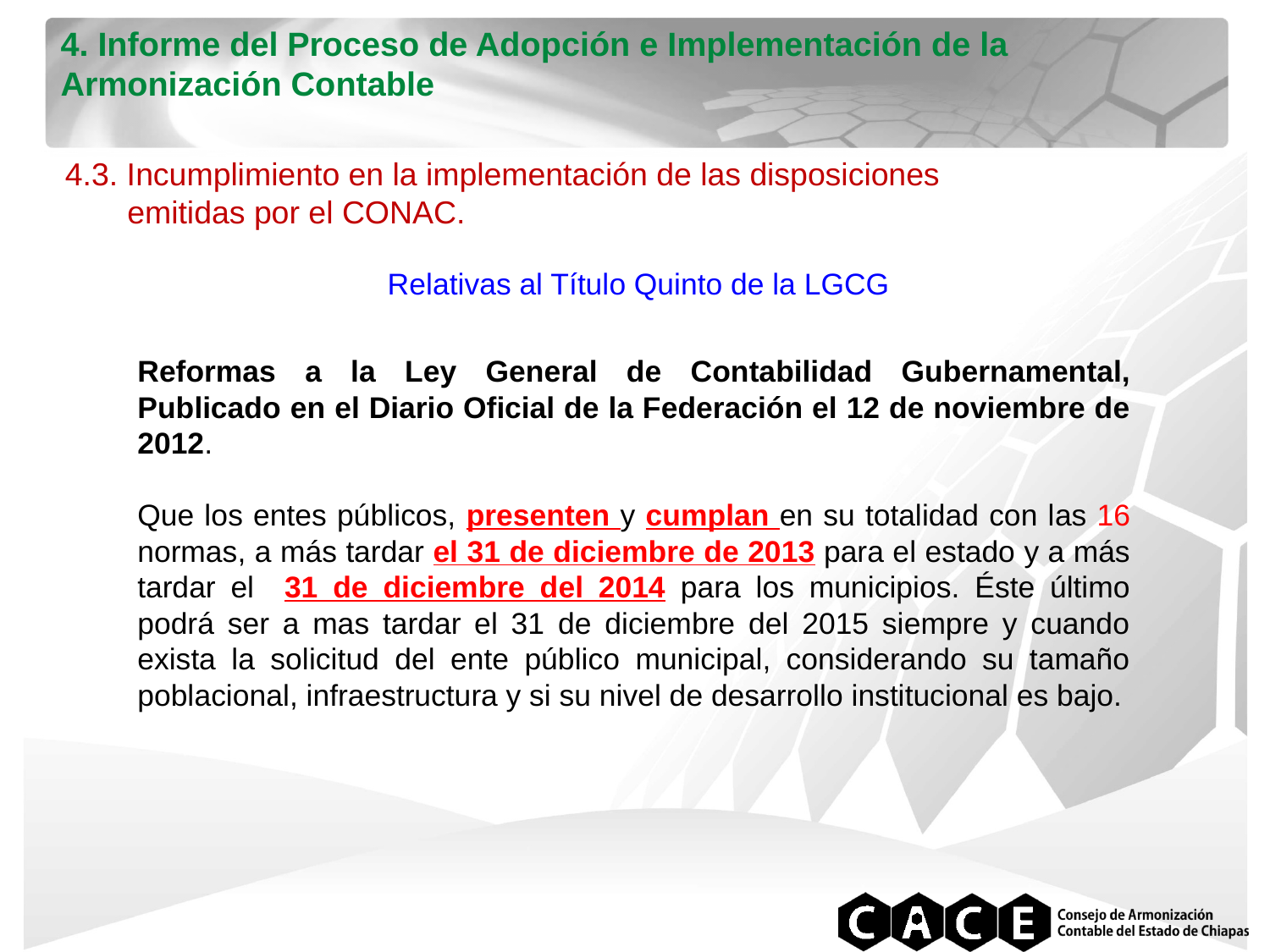

4. Informe del Proceso de Adopción e Implementación de la Armonización Contable
4.3. Incumplimiento en la implementación de las disposiciones
       emitidas por el CONAC.
Relativas al Título Quinto de la LGCG
Reformas a la Ley General de Contabilidad Gubernamental, Publicado en el Diario Oficial de la Federación el 12 de noviembre de 2012.

Que los entes públicos, presenten y cumplan en su totalidad con las 16 normas, a más tardar el 31 de diciembre de 2013 para el estado y a más tardar el  31 de diciembre del 2014 para los municipios. Éste último podrá ser a mas tardar el 31 de diciembre del 2015 siempre y cuando exista la solicitud del ente público municipal, considerando su tamaño poblacional, infraestructura y si su nivel de desarrollo institucional es bajo.